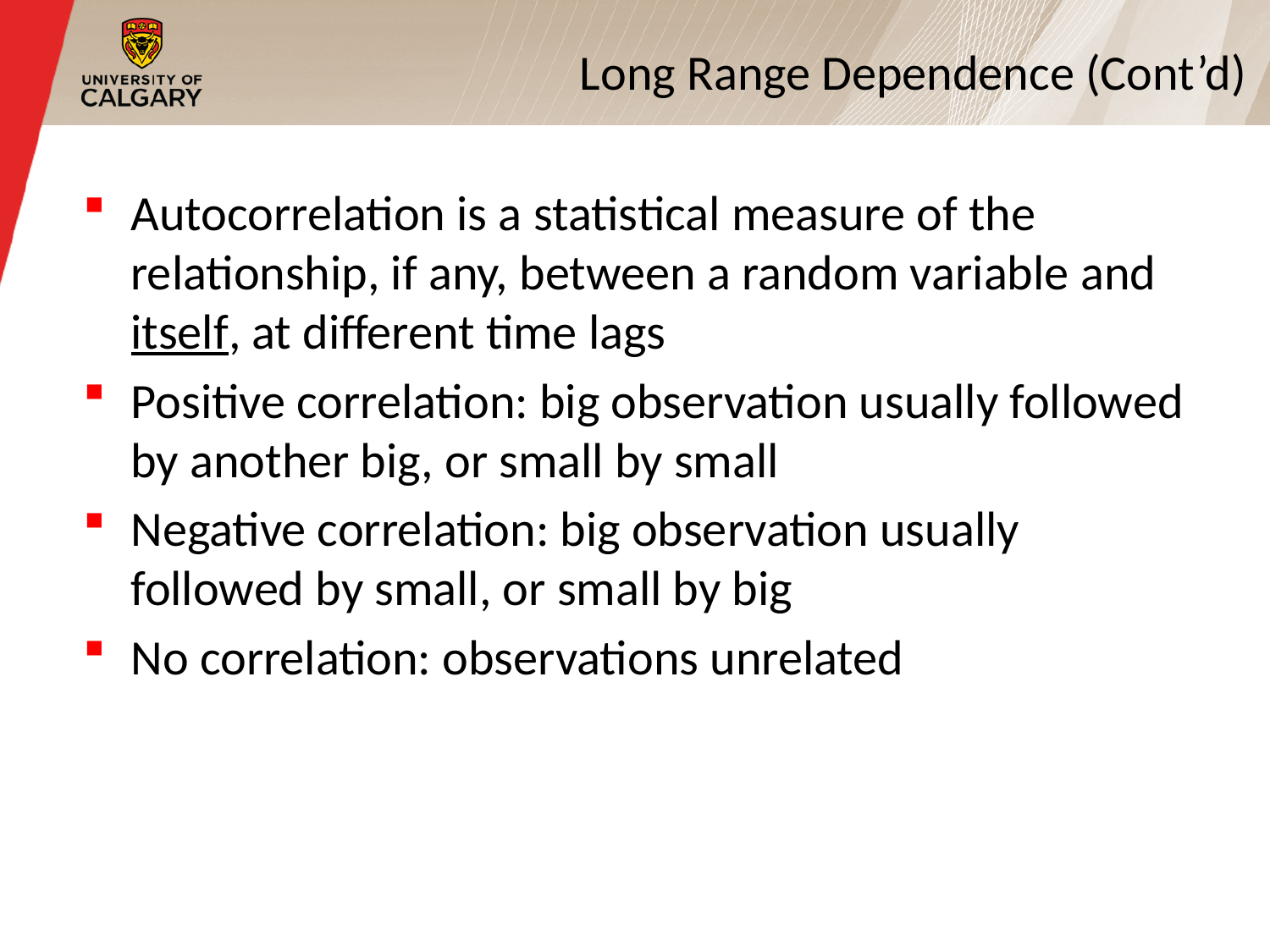

# Long Range Dependence (Cont’d)
Autocorrelation is a statistical measure of the relationship, if any, between a random variable and itself, at different time lags
Positive correlation: big observation usually followed by another big, or small by small
Negative correlation: big observation usually followed by small, or small by big
No correlation: observations unrelated